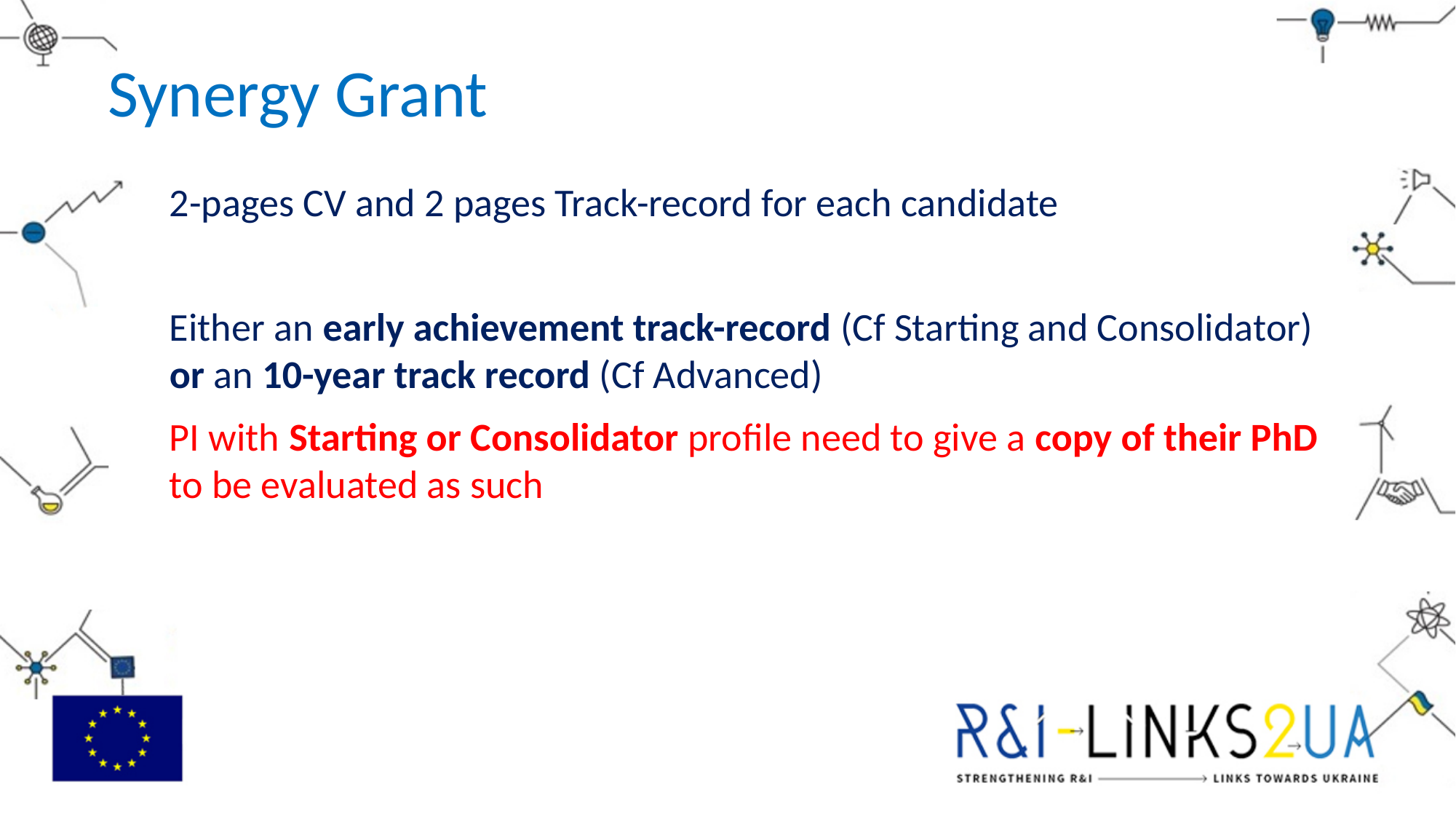

# Synergy Grant
2-pages CV and 2 pages Track-record for each candidate

Either an early achievement track-record (Cf Starting and Consolidator) or an 10-year track record (Cf Advanced)
PI with Starting or Consolidator profile need to give a copy of their PhD to be evaluated as such